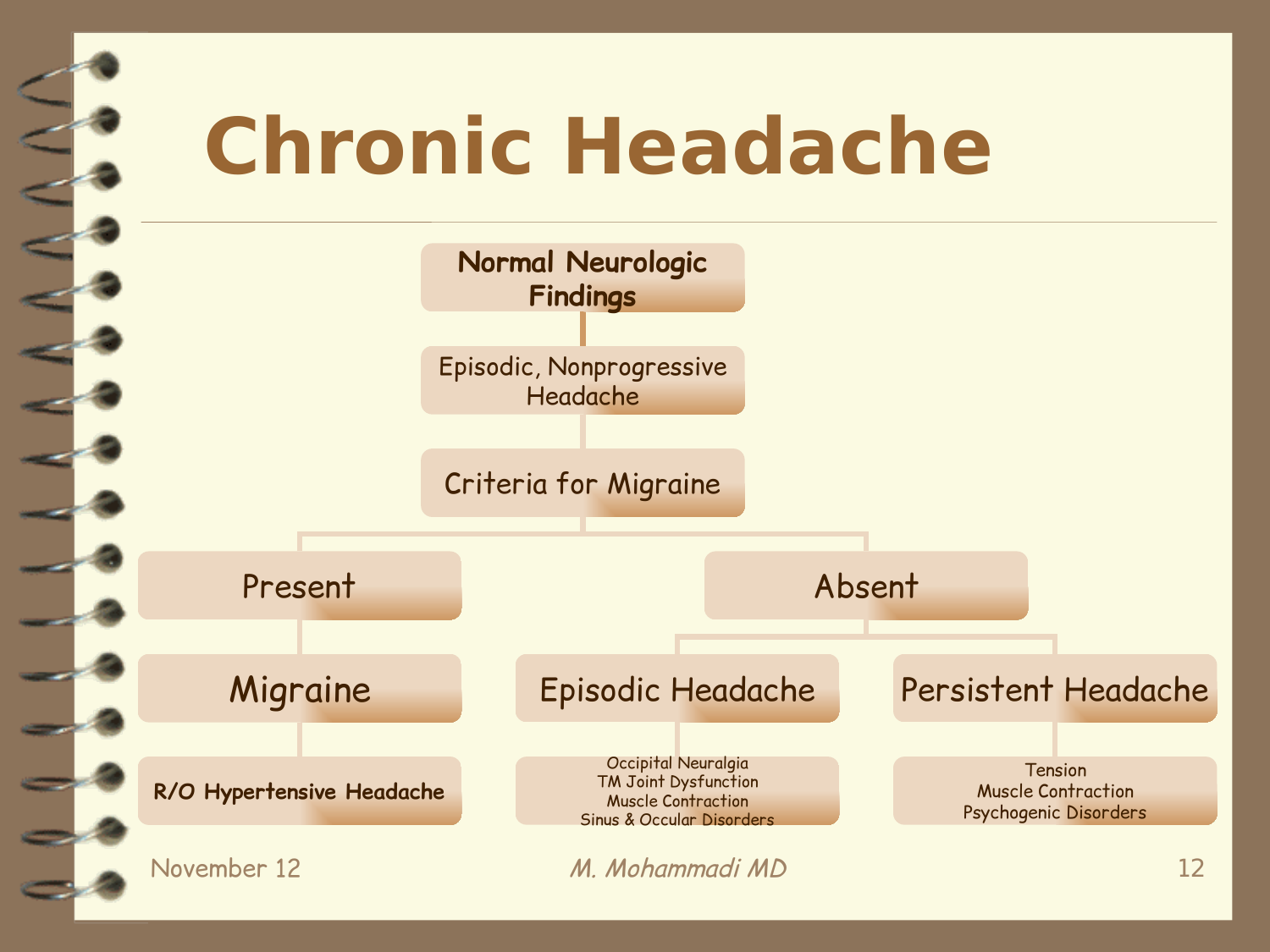

Chronic Headache
Normal Neurologic
Findings
Episodic, Nonprogressive
Headache
Criteria for Migraine
Present
Absent
Migraine
Episodic Headache
Persistent Headache
R/O Hypertensive Headache
Occipital Neuralgia
TM Joint Dysfunction
Muscle Contraction
Sinus & Occular Disorders
Tension
Muscle Contraction
Psychogenic Disorders
November 12
M. Mohammadi MD
12